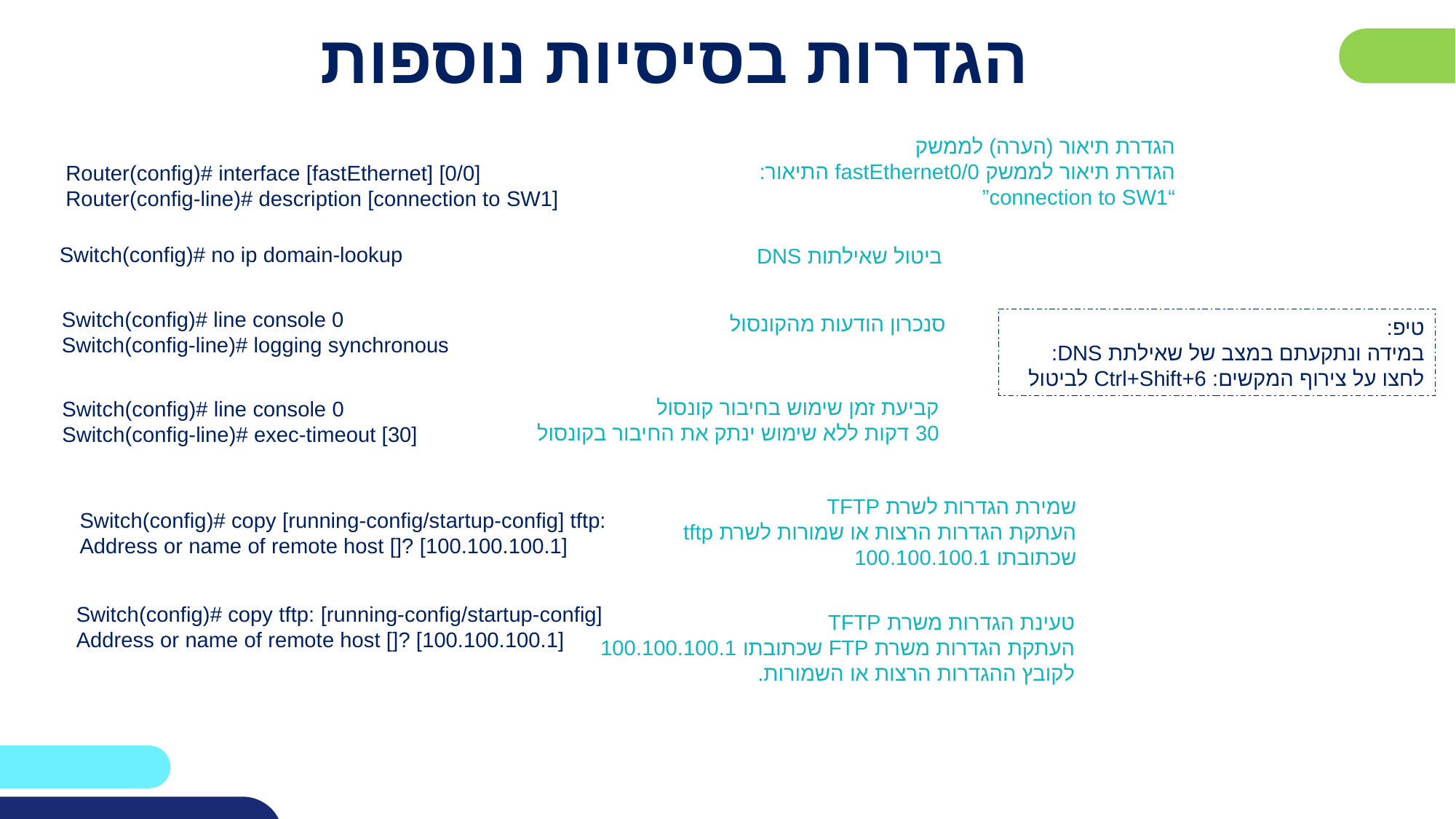

# הגדרות בסיסיות נוספות
הגדרת תיאור (הערה) לממשק
הגדרת תיאור לממשק fastEthernet0/0 התיאור:
“connection to SW1”
Router(config)# interface [fastEthernet] [0/0]
Router(config-line)# description [connection to SW1]
Switch(config)# no ip domain-lookup
ביטול שאילתות DNS
Switch(config)# line console 0
Switch(config-line)# logging synchronous
סנכרון הודעות מהקונסול
טיפ:
במידה ונתקעתם במצב של שאילתת DNS: לחצו על צירוף המקשים: Ctrl+Shift+6 לביטול
קביעת זמן שימוש בחיבור קונסול
30 דקות ללא שימוש ינתק את החיבור בקונסול
Switch(config)# line console 0
Switch(config-line)# exec-timeout [30]
שמירת הגדרות לשרת TFTP
העתקת הגדרות הרצות או שמורות לשרת tftp
שכתובתו 100.100.100.1
Switch(config)# copy [running-config/startup-config] tftp:
Address or name of remote host []? [100.100.100.1]
Switch(config)# copy tftp: [running-config/startup-config]
Address or name of remote host []? [100.100.100.1]
טעינת הגדרות משרת TFTP
העתקת הגדרות משרת FTP שכתובתו 100.100.100.1
לקובץ ההגדרות הרצות או השמורות.